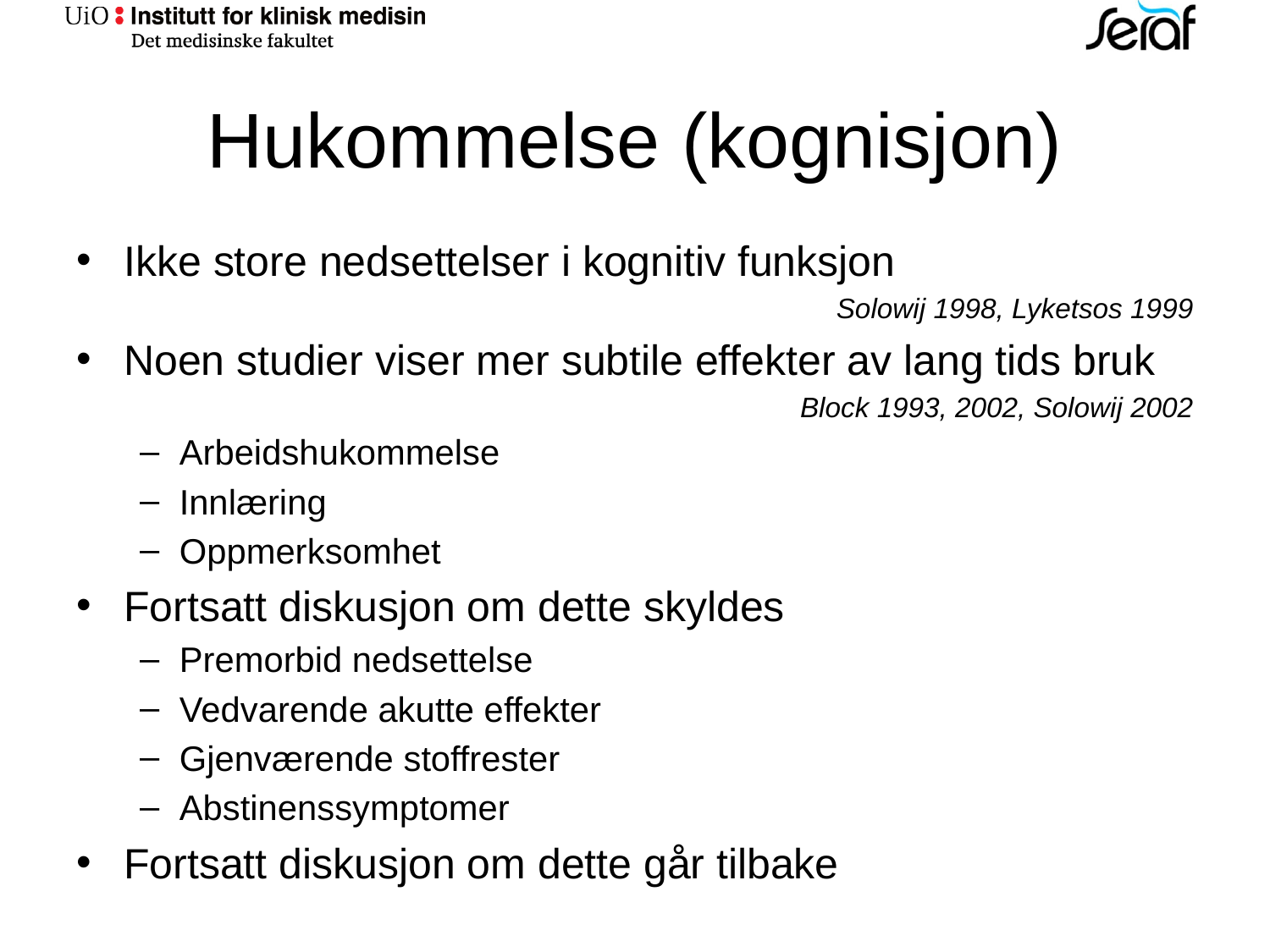

# Hukommelse (kognisjon)
Ikke store nedsettelser i kognitiv funksjon
Solowij 1998, Lyketsos 1999
Noen studier viser mer subtile effekter av lang tids bruk
Block 1993, 2002, Solowij 2002
Arbeidshukommelse
Innlæring
Oppmerksomhet
Fortsatt diskusjon om dette skyldes
Premorbid nedsettelse
Vedvarende akutte effekter
Gjenværende stoffrester
Abstinenssymptomer
Fortsatt diskusjon om dette går tilbake